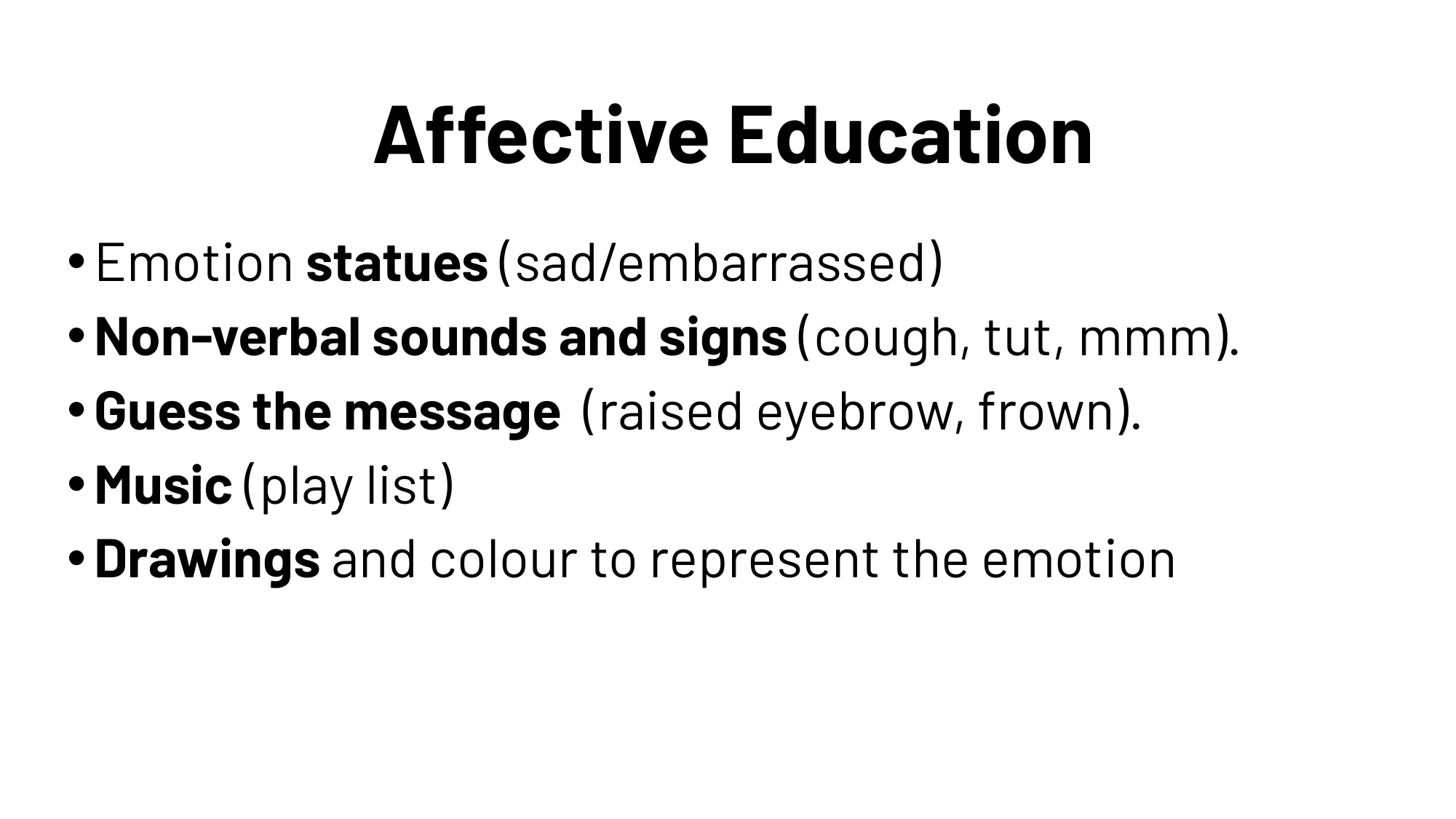

# Affective Education
Emotion statues (sad/embarrassed)
Non-verbal sounds and signs (cough, tut, mmm).
Guess the message  (raised eyebrow, frown).
Music (play list)
Drawings and colour to represent the emotion